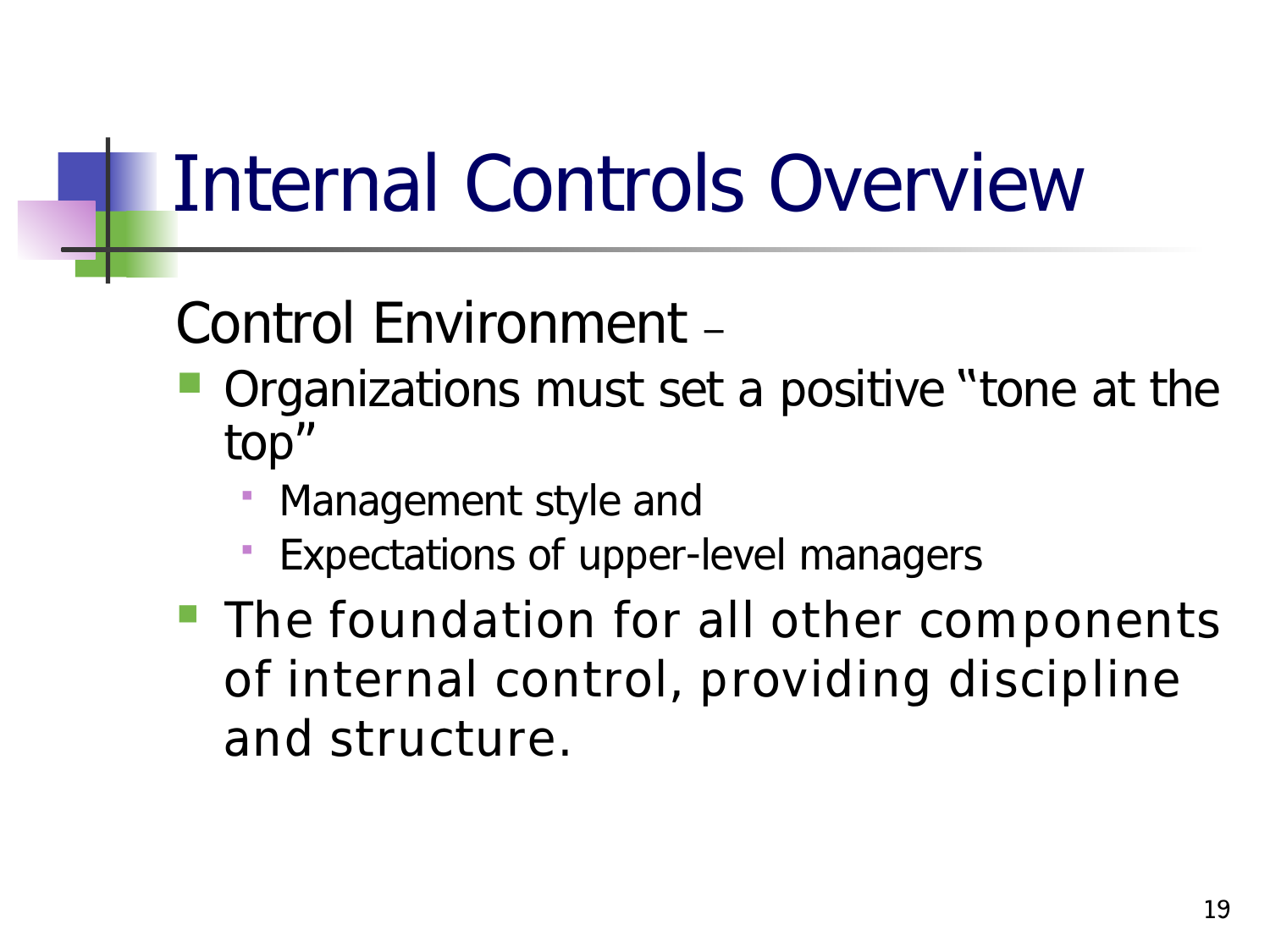

# Internal Controls Overview
Control Environment –
Organizations must set a positive “tone at the top”
Management style and
Expectations of upper-level managers
The foundation for all other components of internal control, providing discipline and structure.
19